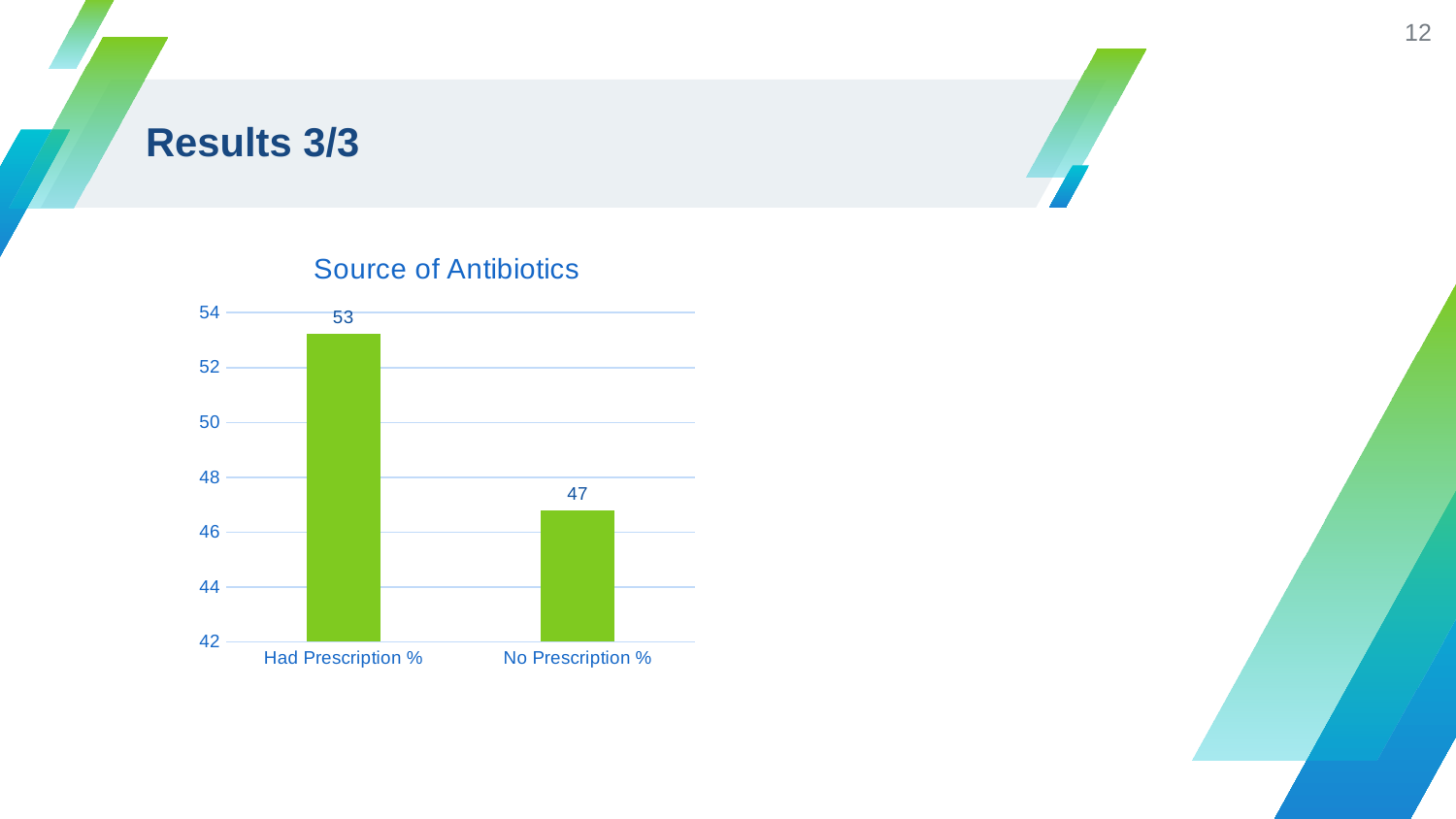

12
# Results 3/3

### Chart: Source of Antibiotics

| Category |  |
|---|---|
| Had Prescription % | 53.2258064516129 |
| No Prescription % | 46.774193548387096 |